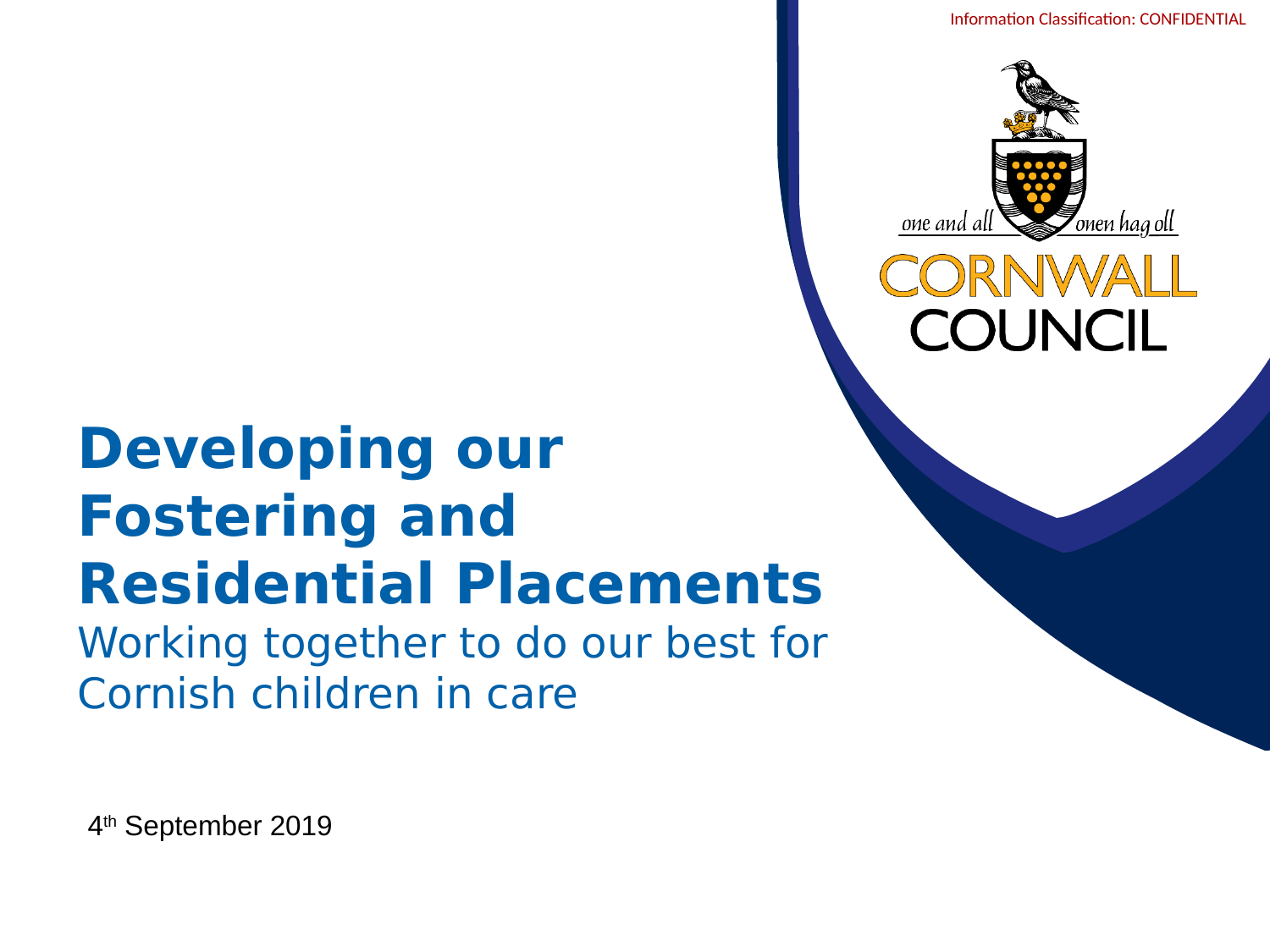

# Developing our Fostering and Residential Placements Working together to do our best for Cornish children in care
4th September 2019